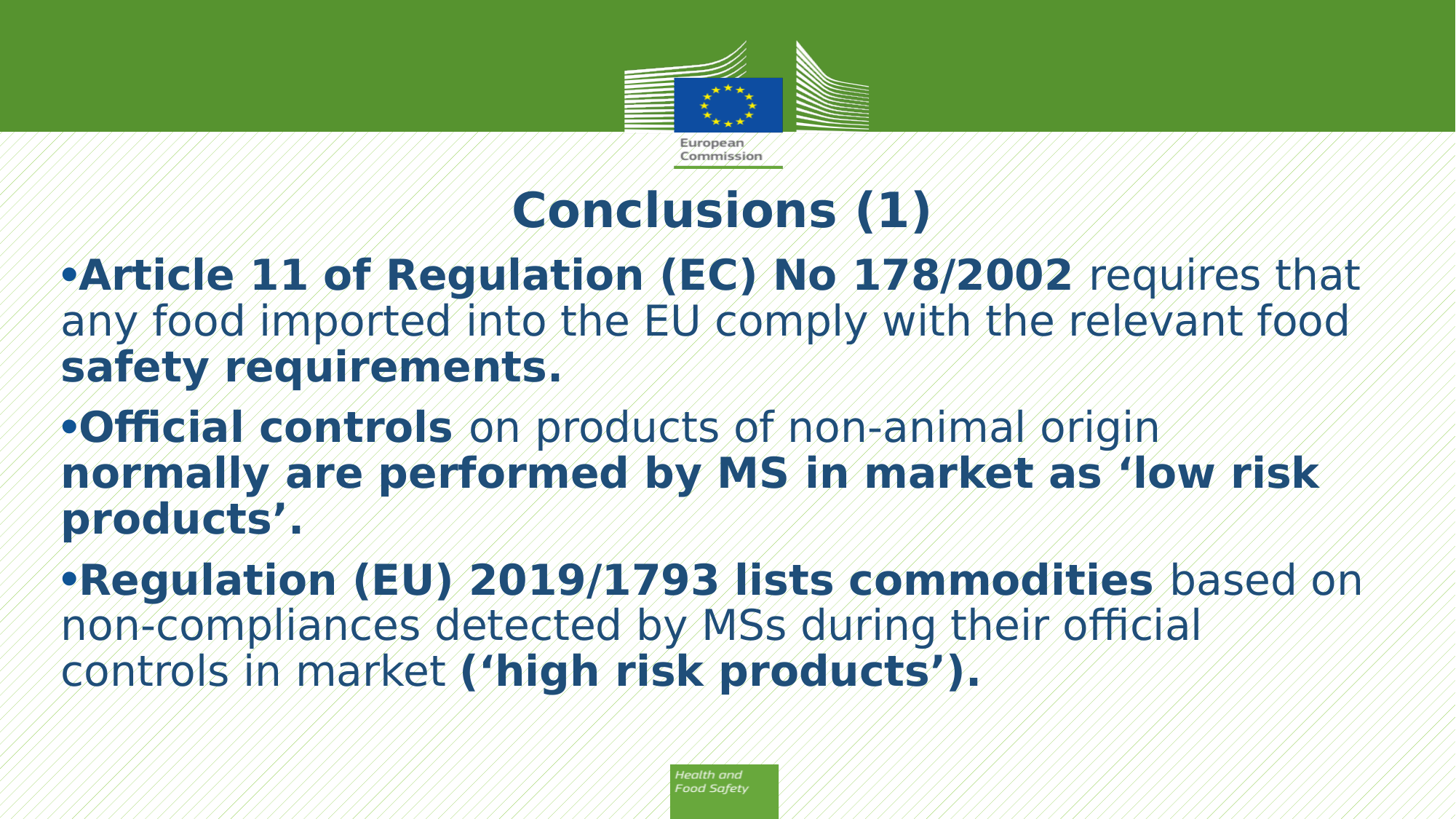

# Conclusions (1)
Article 11 of Regulation (EC) No 178/2002 requires that any food imported into the EU comply with the relevant food safety requirements.
Official controls on products of non-animal origin normally are performed by MS in market as ‘low risk products’.
Regulation (EU) 2019/1793 lists commodities based on non-compliances detected by MSs during their official controls in market (‘high risk products’).